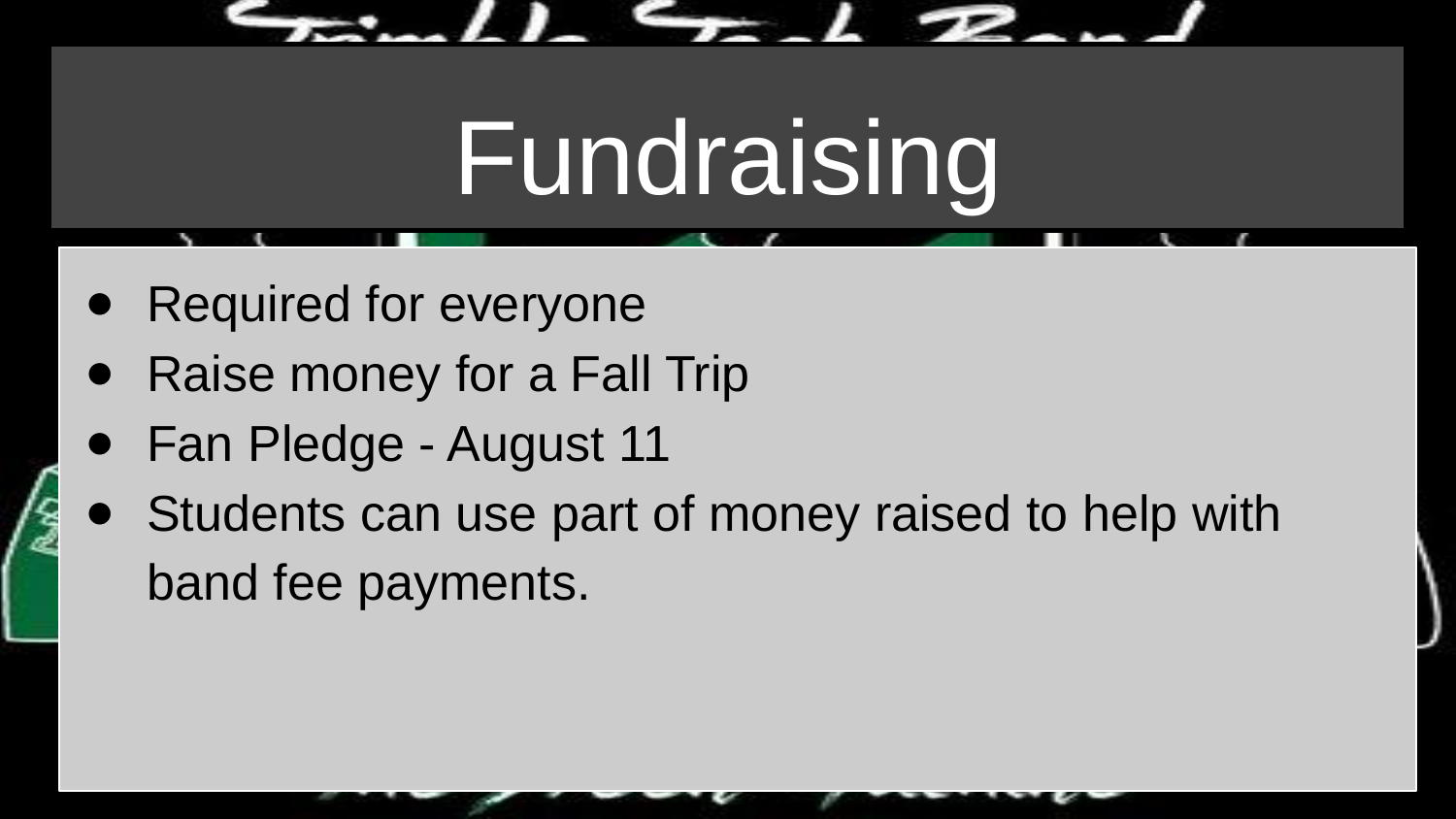

# Fundraising
Required for everyone
Raise money for a Fall Trip
Fan Pledge - August 11
Students can use part of money raised to help with band fee payments.